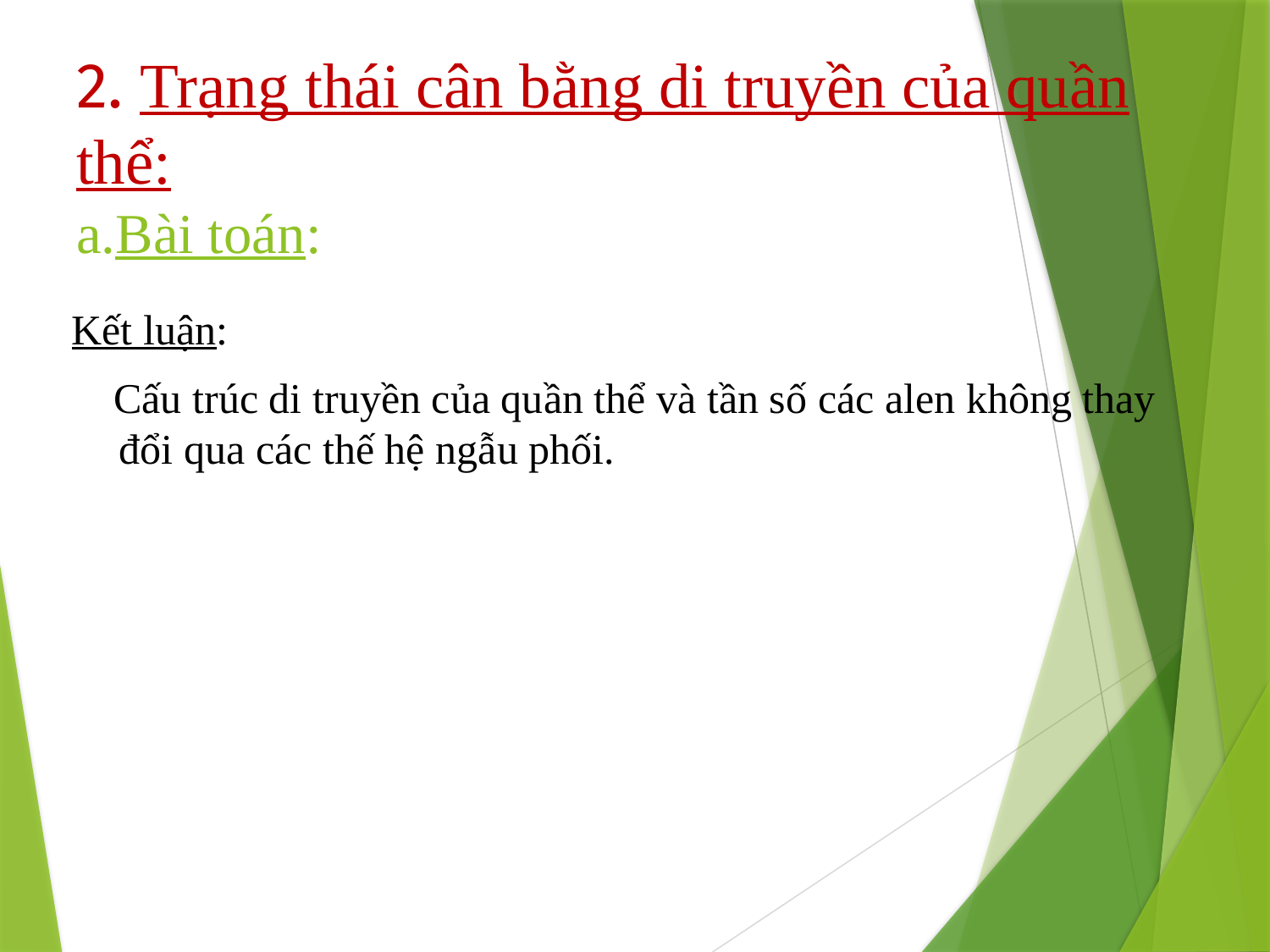

# 2. Trạng thái cân bằng di truyền của quần thể: a.Bài toán:
Kết luận:
    Cấu trúc di truyền của quần thể và tần số các alen không thay đổi qua các thế hệ ngẫu phối.